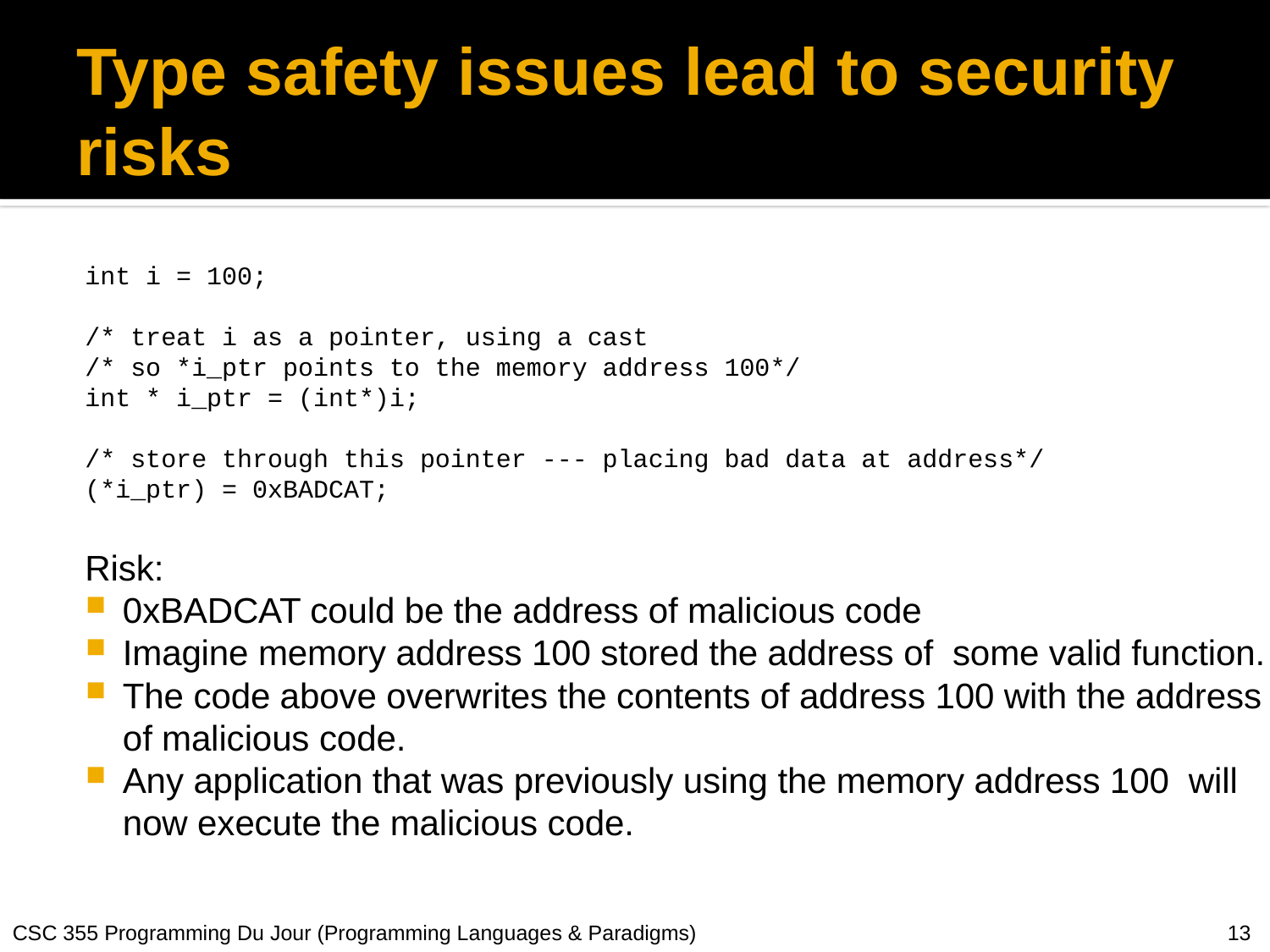

# Type safety issues lead to security risks
int i = 100;

/* treat i as a pointer, using a cast
/* so *i_ptr points to the memory address 100*/
int * i_ptr = (int*)i;

/* store through this pointer --- placing bad data at address*/
(*i_ptr) = 0xBADCAT;

Risk:
0xBADCAT could be the address of malicious code
Imagine memory address 100 stored the address of  some valid function.
The code above overwrites the contents of address 100 with the address of malicious code.
Any application that was previously using the memory address 100  will now execute the malicious code.